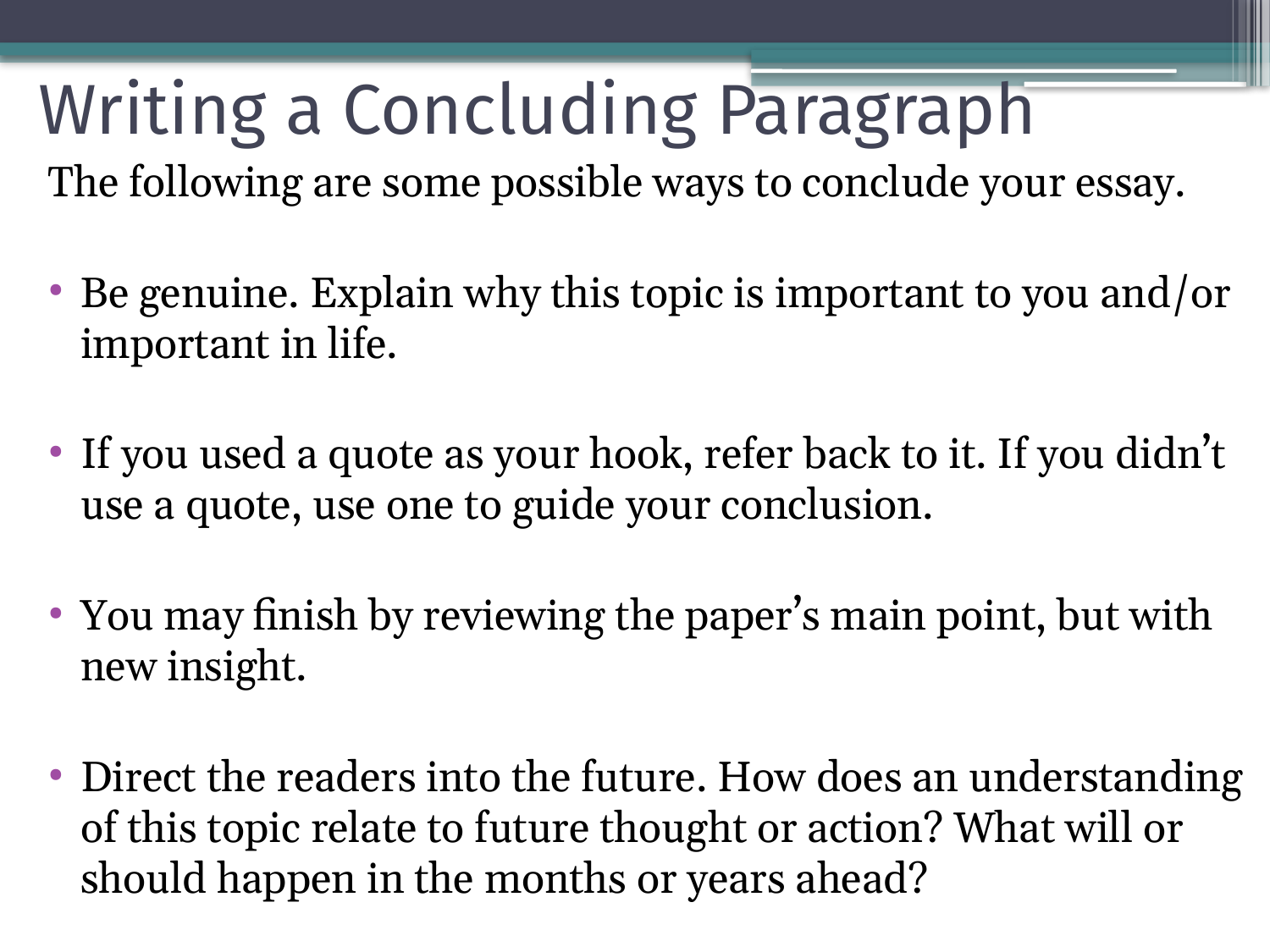

# Writing a Concluding Paragraph
The following are some possible ways to conclude your essay.

Be genuine. Explain why this topic is important to you and/or important in life.

If you used a quote as your hook, refer back to it. If you didn’t use a quote, use one to guide your conclusion.

You may finish by reviewing the paper’s main point, but with new insight.

Direct the readers into the future. How does an understanding of this topic relate to future thought or action? What will or should happen in the months or years ahead?